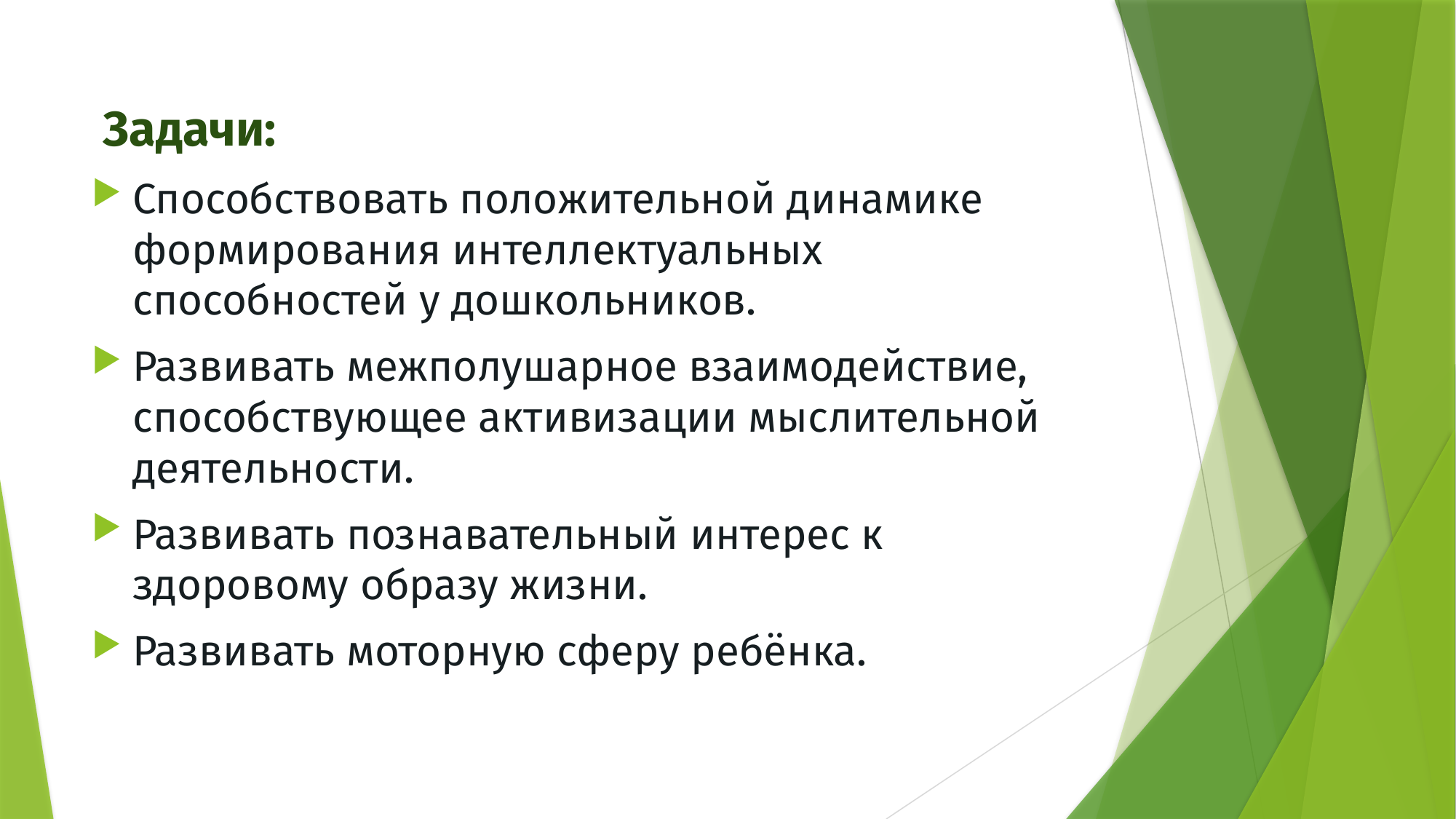

Задачи:
Способствовать положительной динамике формирования интеллектуальных способностей у дошкольников.
Развивать межполушарное взаимодействие, способствующее активизации мыслительной деятельности.
Развивать познавательный интерес к здоровому образу жизни.
Развивать моторную сферу ребёнка.